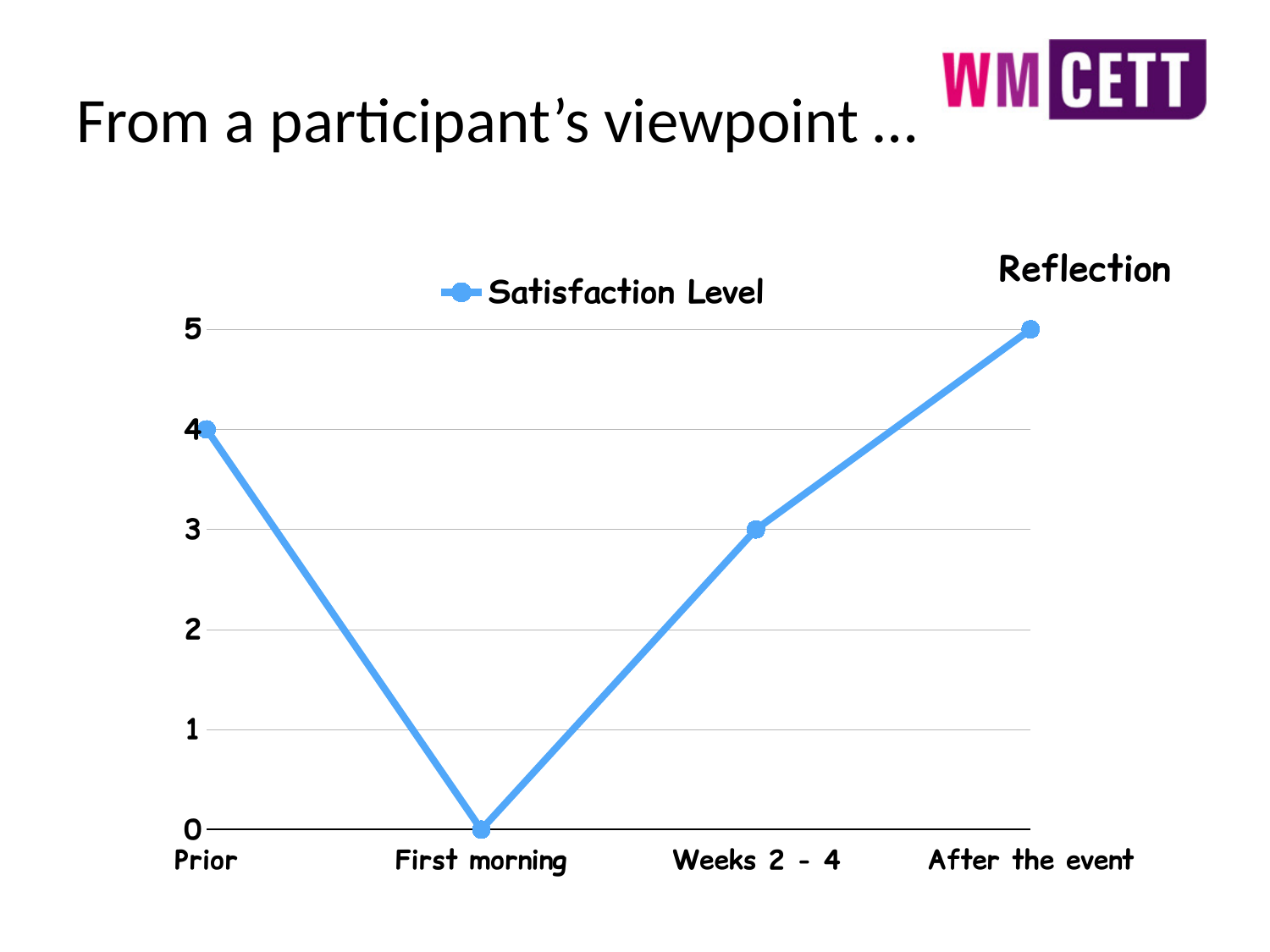

# From a participant’s viewpoint …
Reflection

### Chart

| Category | Satisfaction Level |
|---|---|
| Prior | 4.0 |
| First morning | 0.0 |
| Weeks 2 - 4 | 3.0 |
| After the event | 5.0 |